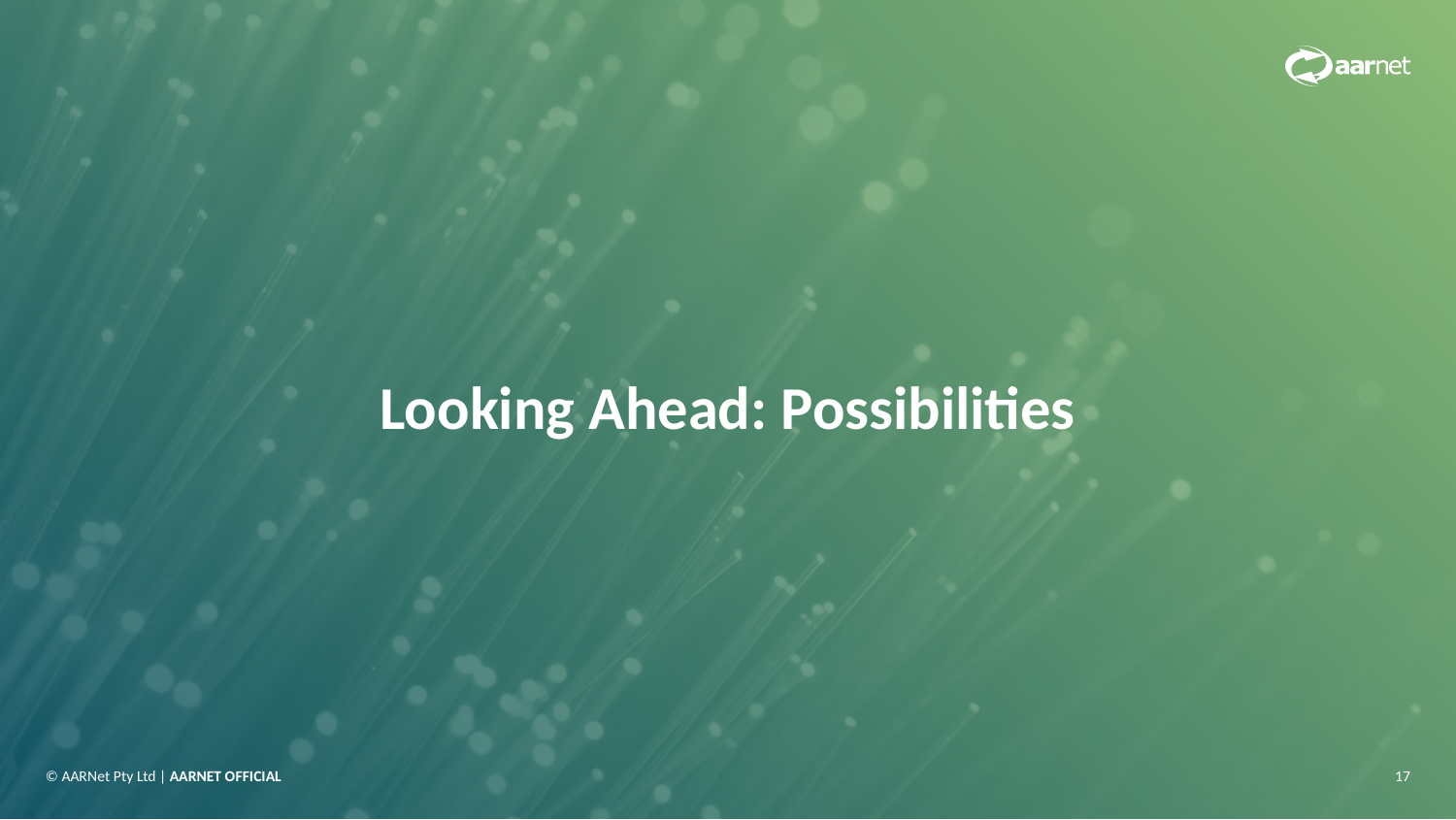

Looking Ahead: Possibilities
© AARNet Pty Ltd | AARNET OFFICIAL
17